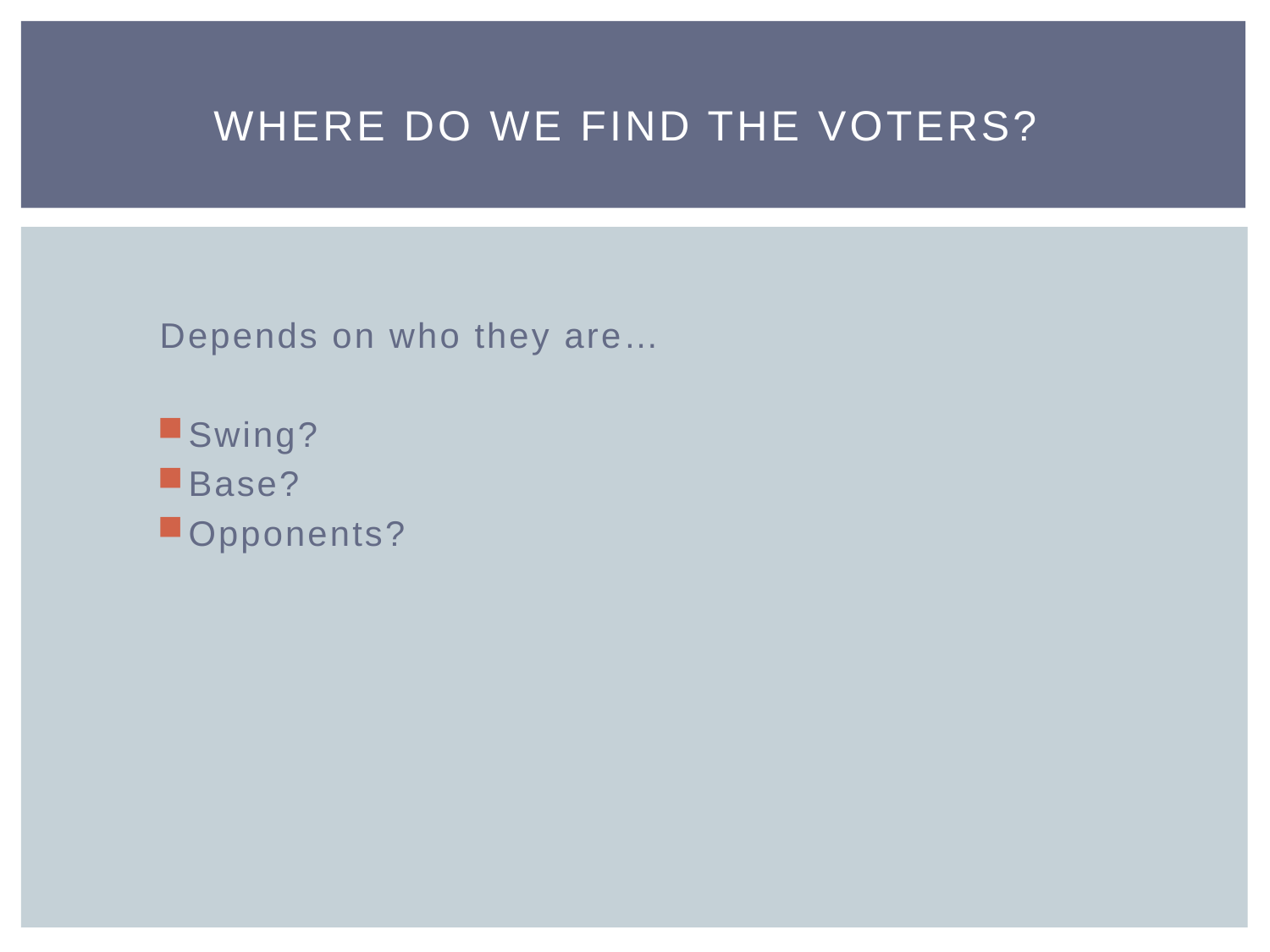

# Where do we find the voters?
Depends on who they are…

Swing?
Base?
Opponents?